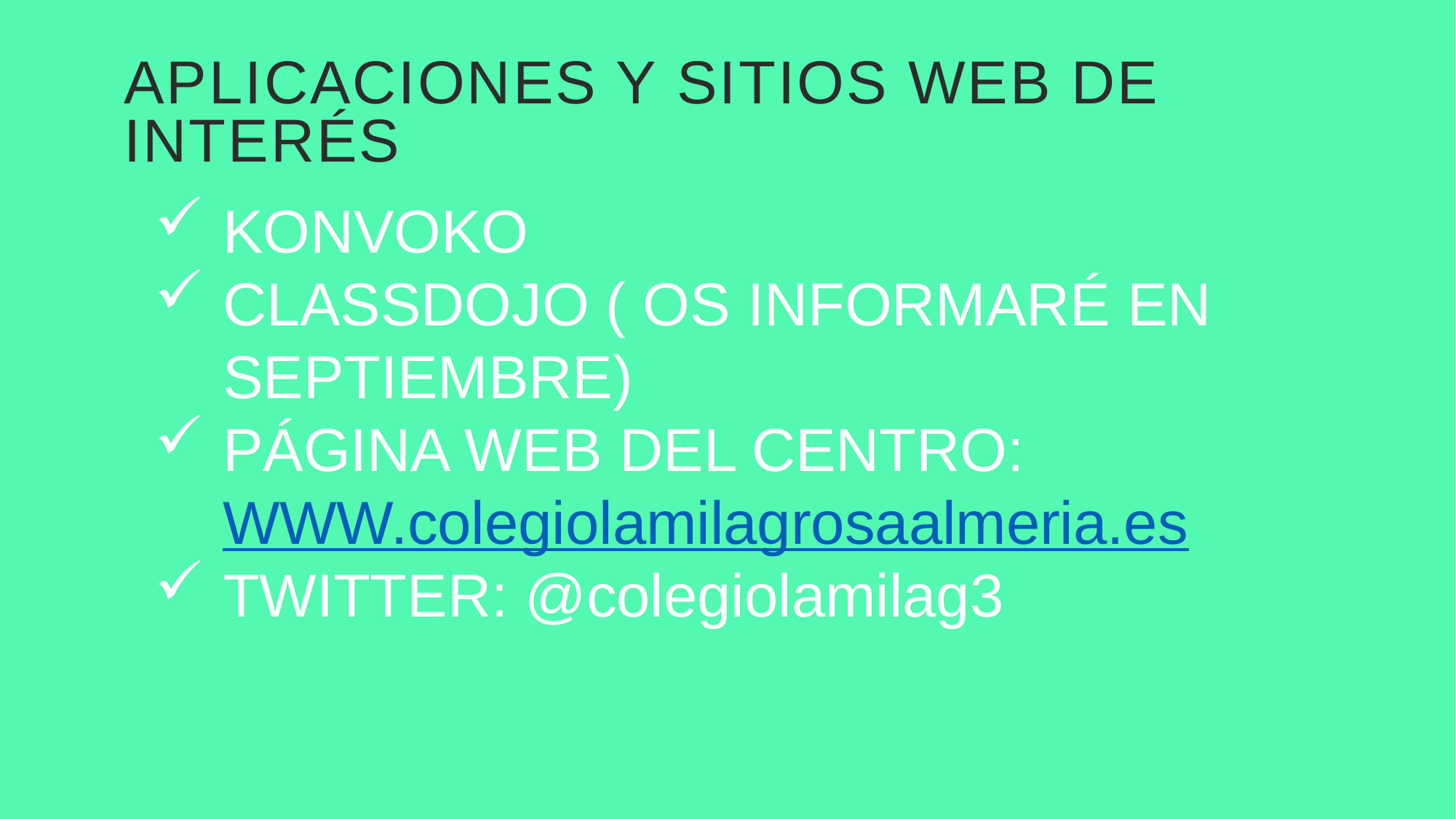

APLICACIONES Y SITIOS WEB DE INTERÉS
KONVOKO
CLASSDOJO ( OS INFORMARÉ EN SEPTIEMBRE)
PÁGINA WEB DEL CENTRO: WWW.colegiolamilagrosaalmeria.es
TWITTER: @colegiolamilag3